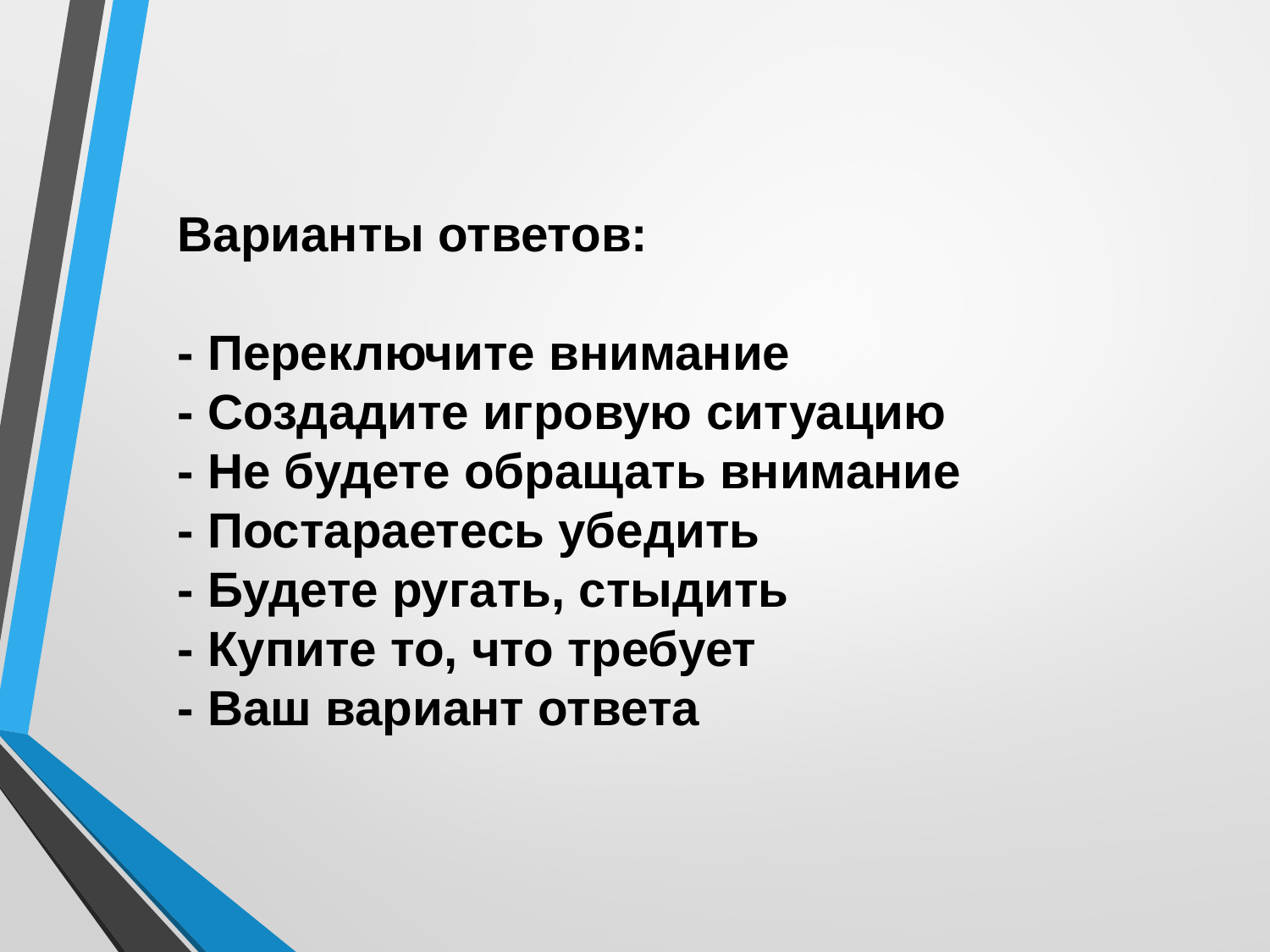

Варианты ответов:

- Переключите внимание
- Создадите игровую ситуацию
- Не будете обращать внимание
- Постараетесь убедить
- Будете ругать, стыдить
- Купите то, что требует
- Ваш вариант ответа